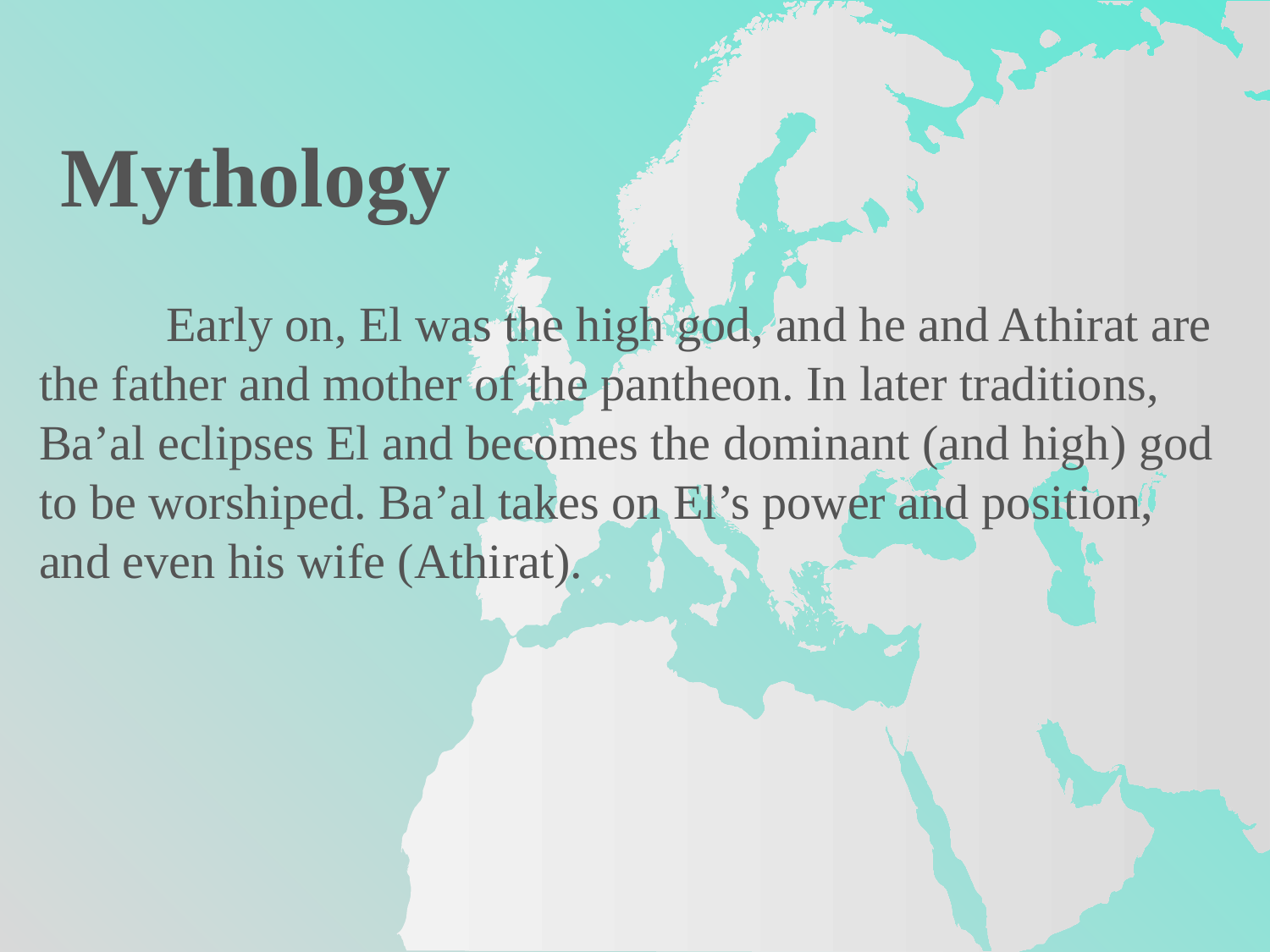

Mythology
	Early on, El was the high god, and he and Athirat are the father and mother of the pantheon. In later traditions, Ba’al eclipses El and becomes the dominant (and high) god to be worshiped. Ba’al takes on El’s power and position, and even his wife (Athirat).